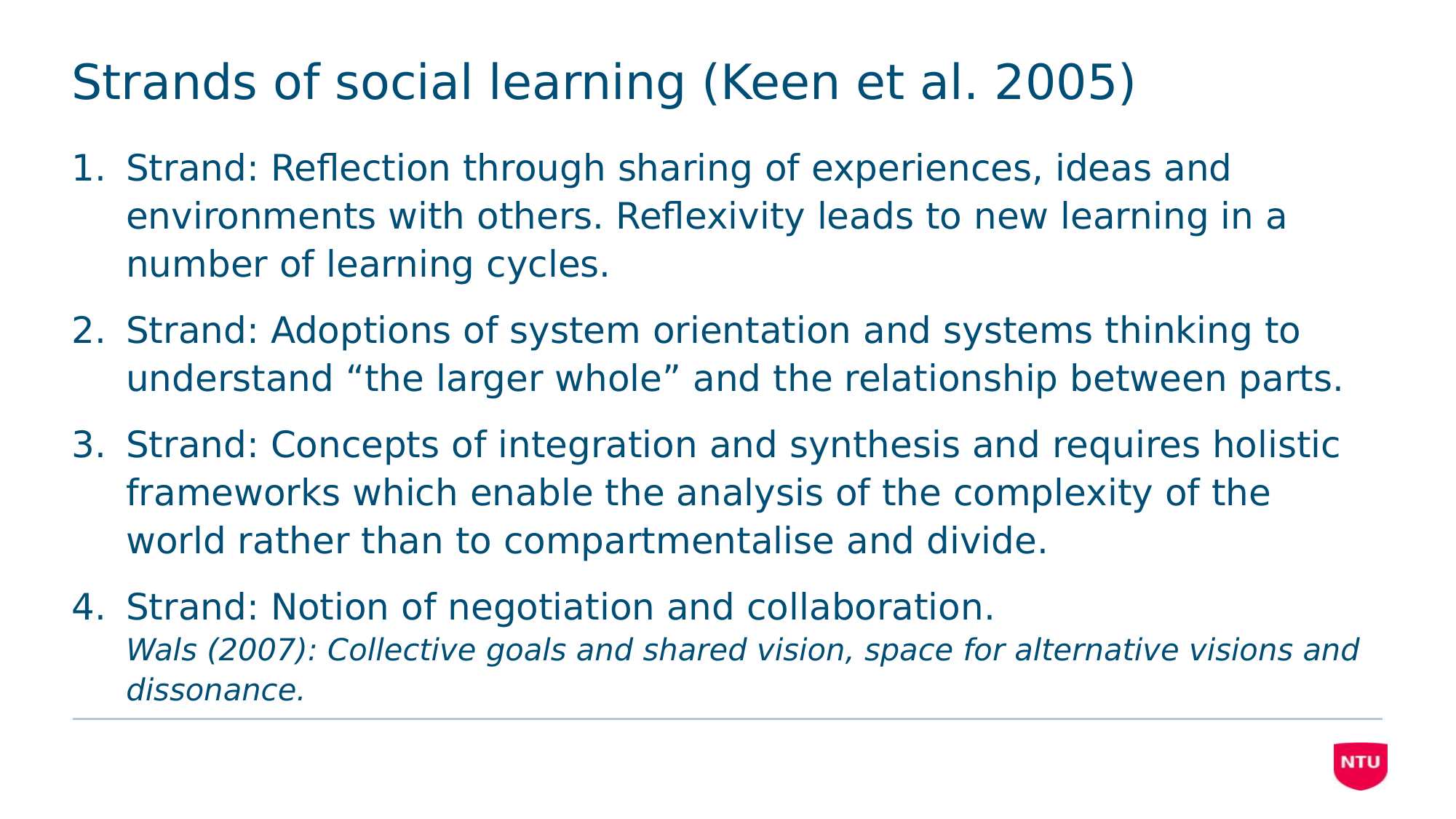

# Strands of social learning (Keen et al. 2005)
Strand: Reflection through sharing of experiences, ideas and environments with others. Reflexivity leads to new learning in a number of learning cycles.
Strand: Adoptions of system orientation and systems thinking to understand “the larger whole” and the relationship between parts.
Strand: Concepts of integration and synthesis and requires holistic frameworks which enable the analysis of the complexity of the world rather than to compartmentalise and divide.
Strand: Notion of negotiation and collaboration.
Wals (2007): Collective goals and shared vision, space for alternative visions and dissonance.